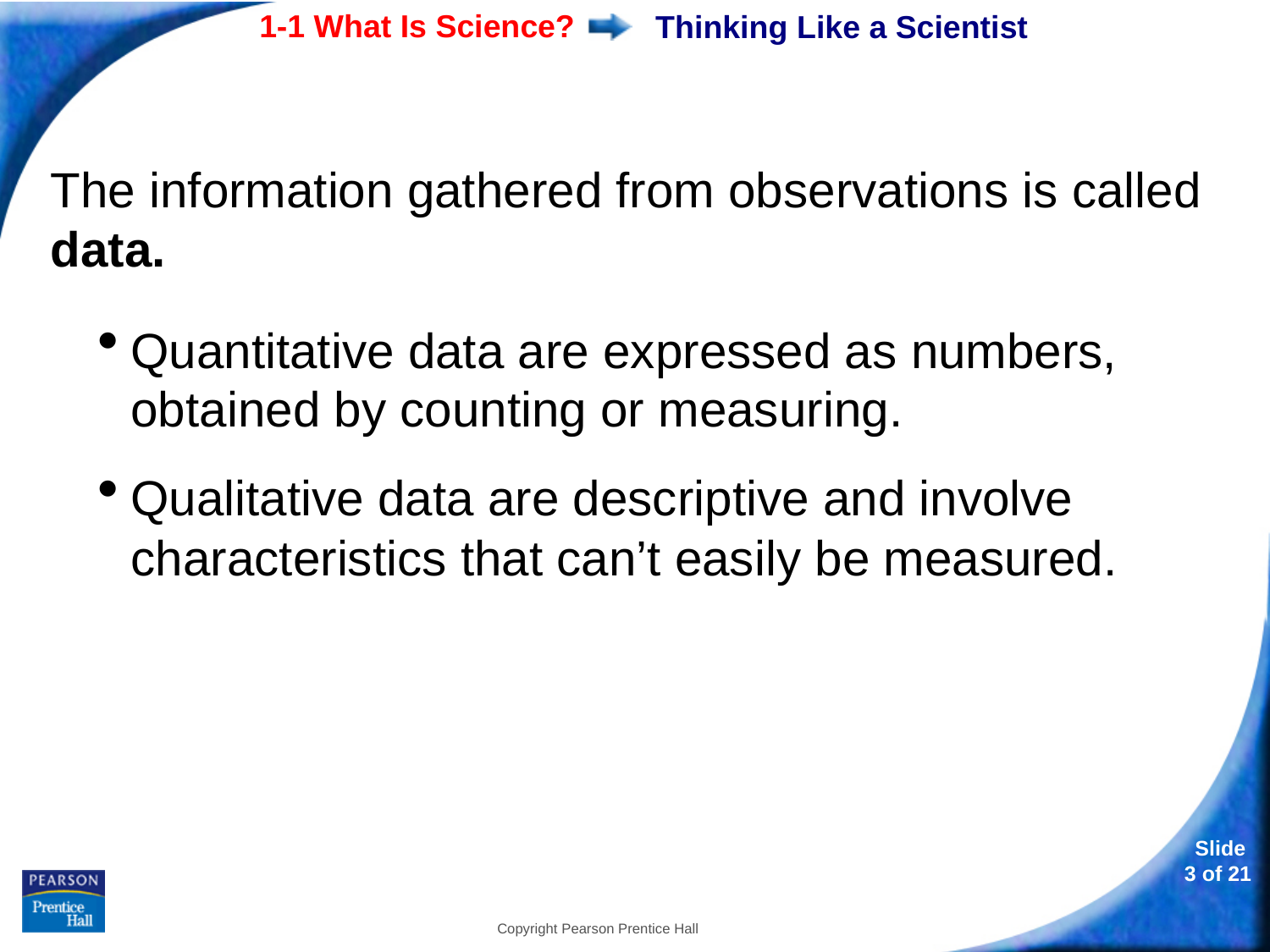

# Thinking Like a Scientist
The information gathered from observations is called data.
Quantitative data are expressed as numbers, obtained by counting or measuring.
Qualitative data are descriptive and involve characteristics that can’t easily be measured.

Copyright Pearson Prentice Hall